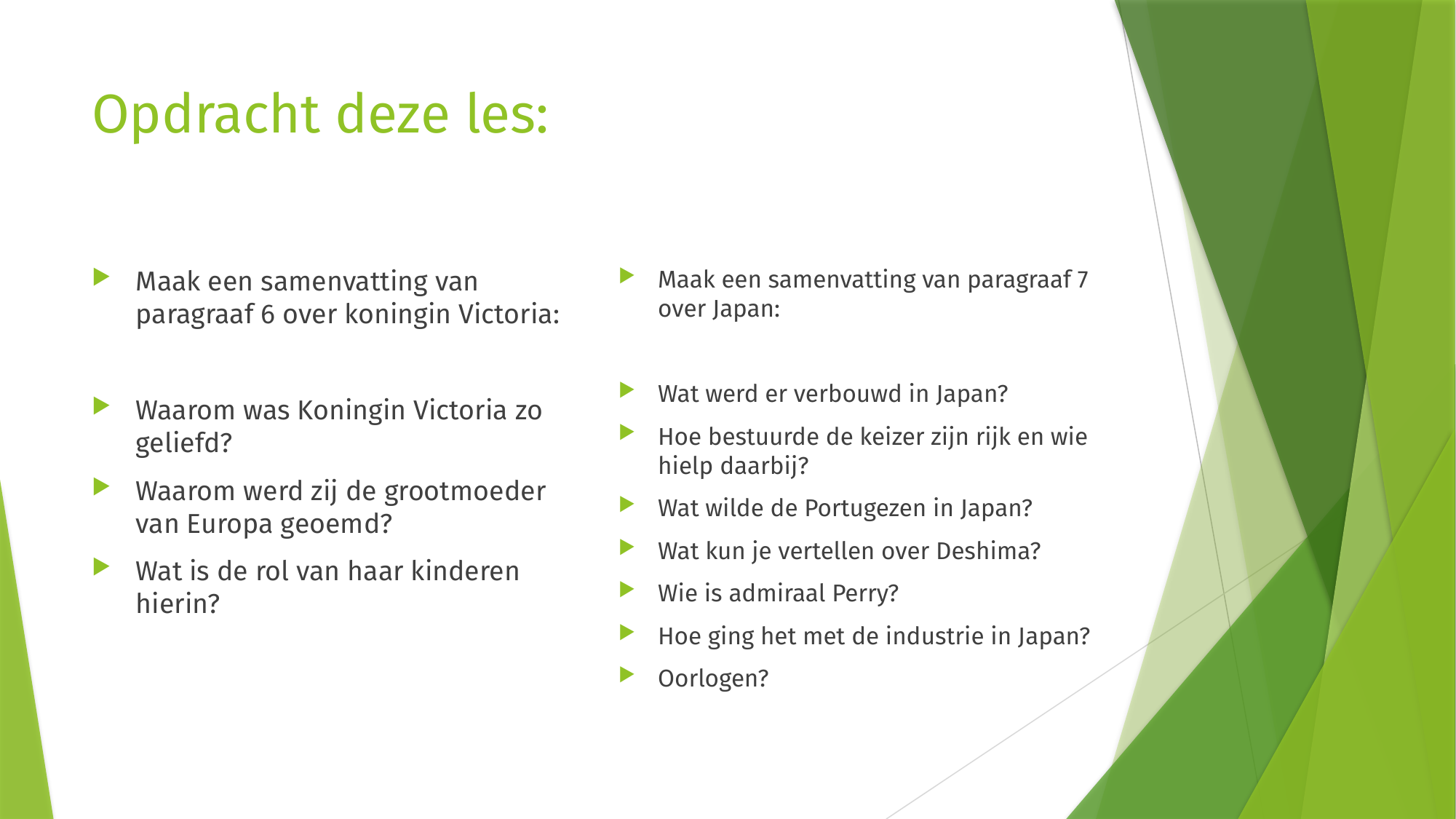

# Opdracht deze les:
Maak een samenvatting van paragraaf 6 over koningin Victoria:

Waarom was Koningin Victoria zo geliefd?
Waarom werd zij de grootmoeder van Europa geoemd?
Wat is de rol van haar kinderen hierin?
Maak een samenvatting van paragraaf 7 over Japan:

Wat werd er verbouwd in Japan?
Hoe bestuurde de keizer zijn rijk en wie hielp daarbij?
Wat wilde de Portugezen in Japan?
Wat kun je vertellen over Deshima?
Wie is admiraal Perry?
Hoe ging het met de industrie in Japan?
Oorlogen?